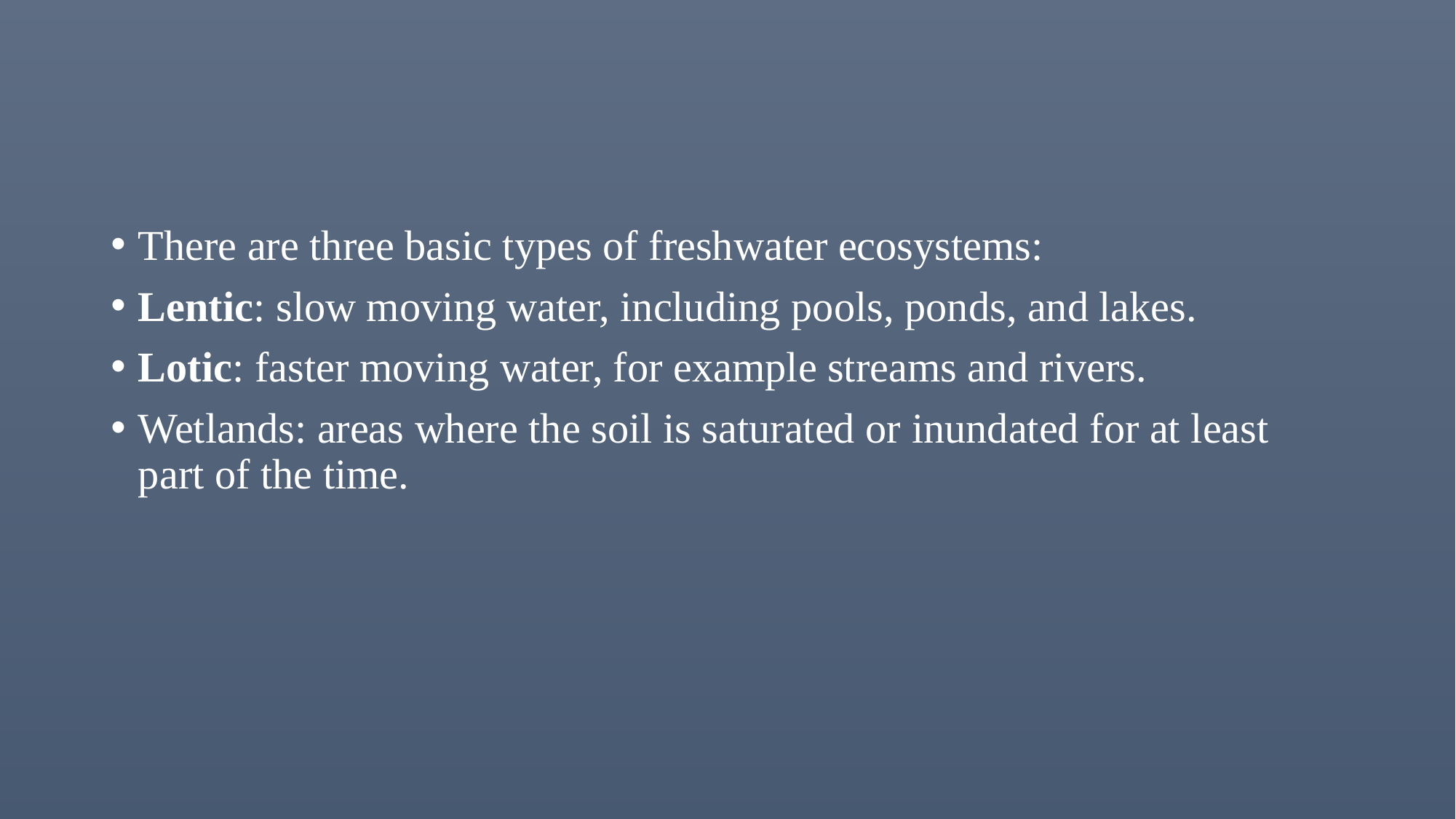

#
There are three basic types of freshwater ecosystems:
Lentic: slow moving water, including pools, ponds, and lakes.
Lotic: faster moving water, for example streams and rivers.
Wetlands: areas where the soil is saturated or inundated for at least part of the time.